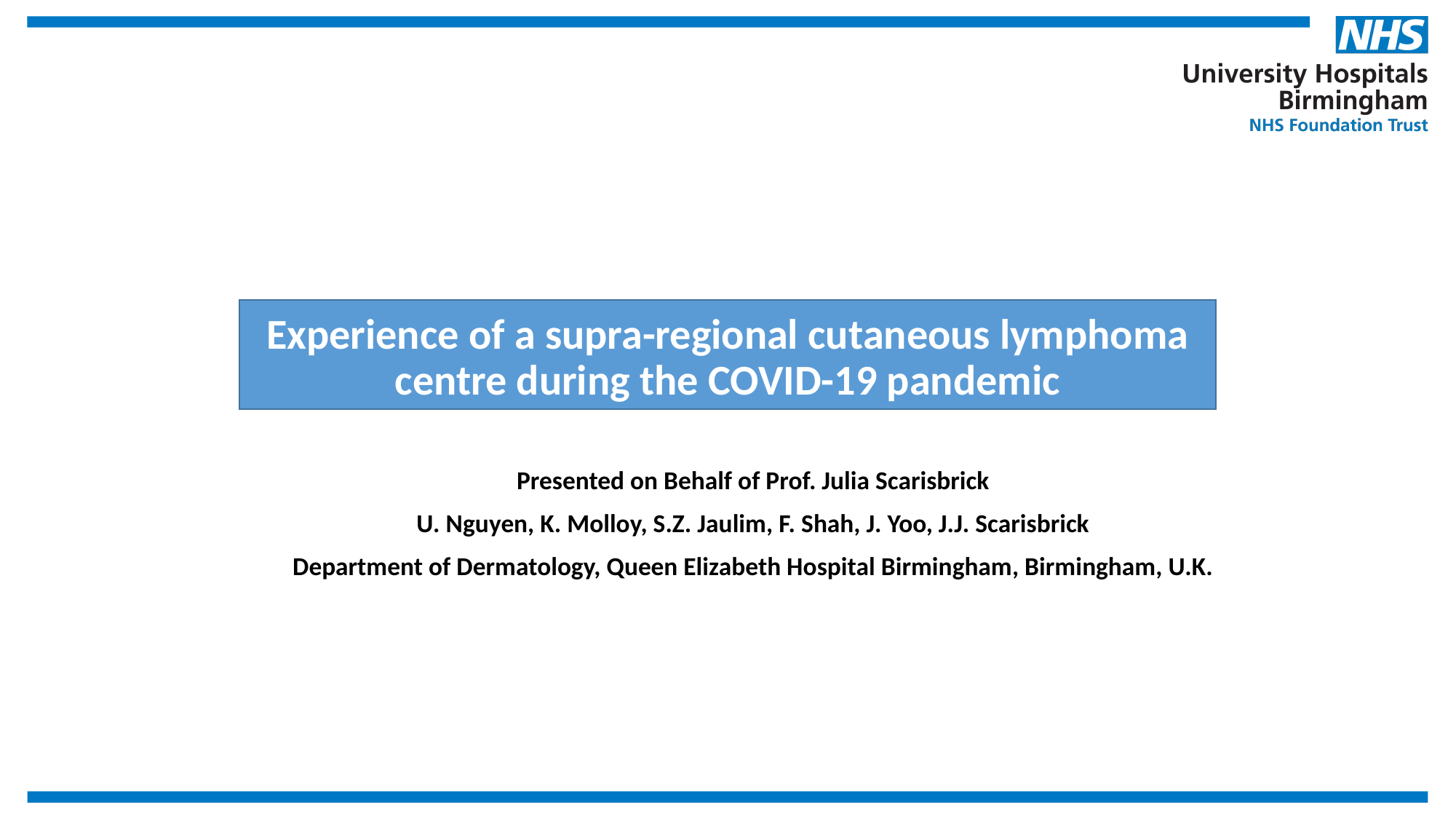

# Experience of a supra-regional cutaneous lymphoma centre during the COVID-19 pandemic
Presented on Behalf of Prof. Julia Scarisbrick
U. Nguyen, K. Molloy, S.Z. Jaulim, F. Shah, J. Yoo, J.J. Scarisbrick
Department of Dermatology, Queen Elizabeth Hospital Birmingham, Birmingham, U.K.